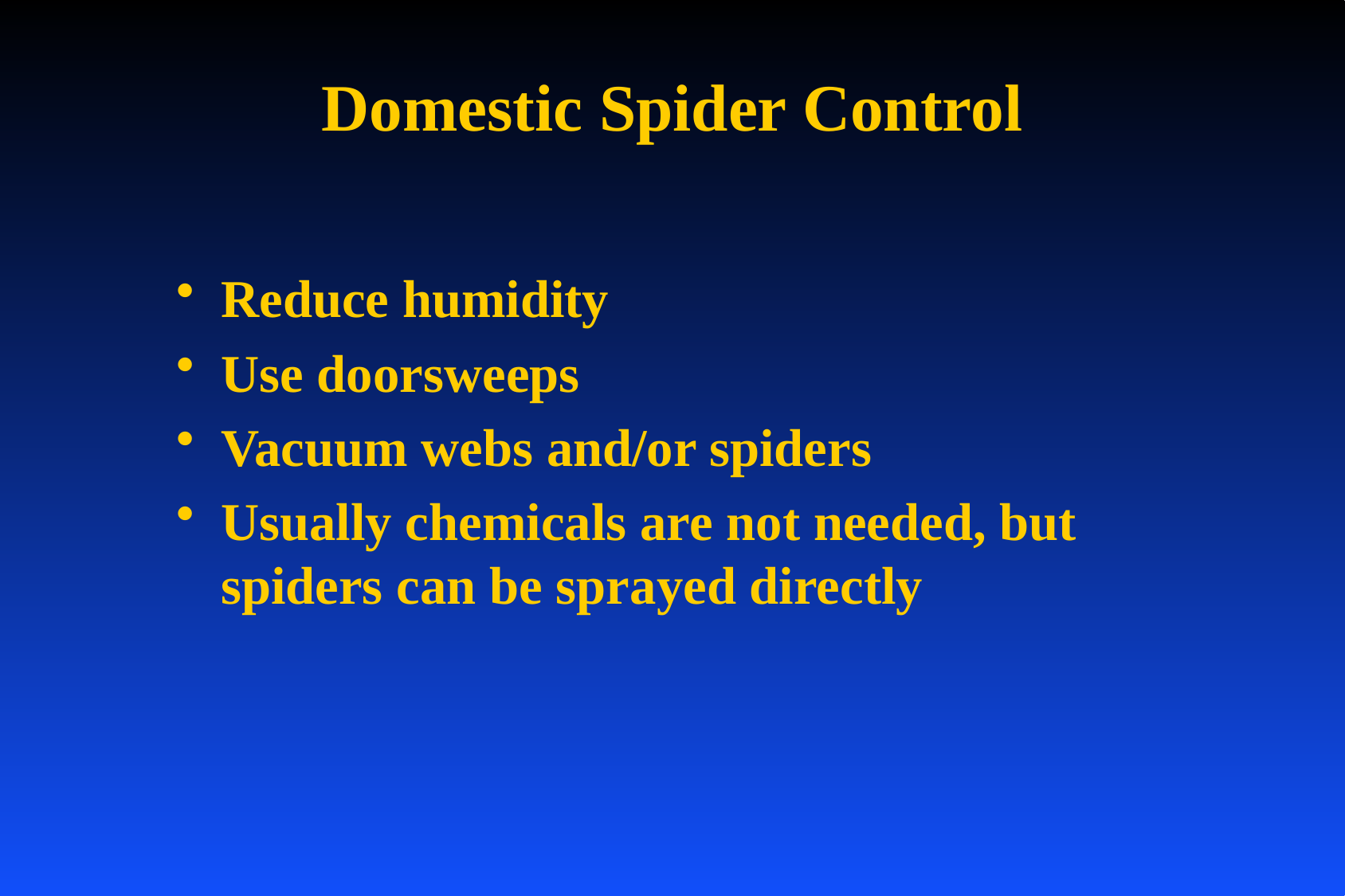

# Domestic Spider Control
Reduce humidity
Use doorsweeps
Vacuum webs and/or spiders
Usually chemicals are not needed, but spiders can be sprayed directly